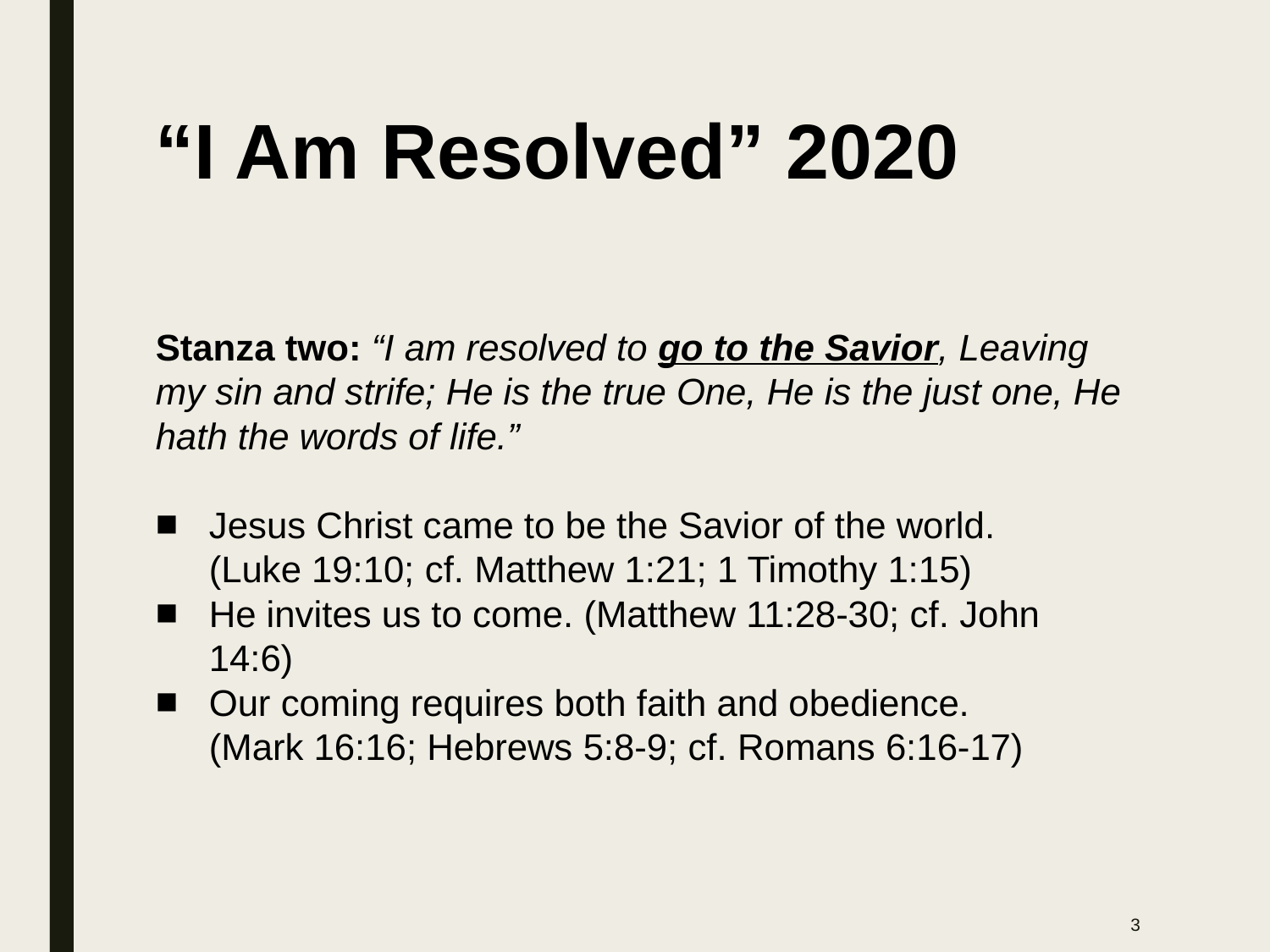

# “I Am Resolved” 2020
Stanza two: “I am resolved to go to the Savior, Leaving my sin and strife; He is the true One, He is the just one, He hath the words of life.”

Jesus Christ came to be the Savior of the world.
(Luke 19:10; cf. Matthew 1:21; 1 Timothy 1:15)
He invites us to come. (Matthew 11:28-30; cf. John 14:6)
Our coming requires both faith and obedience.
(Mark 16:16; Hebrews 5:8-9; cf. Romans 6:16-17)
3